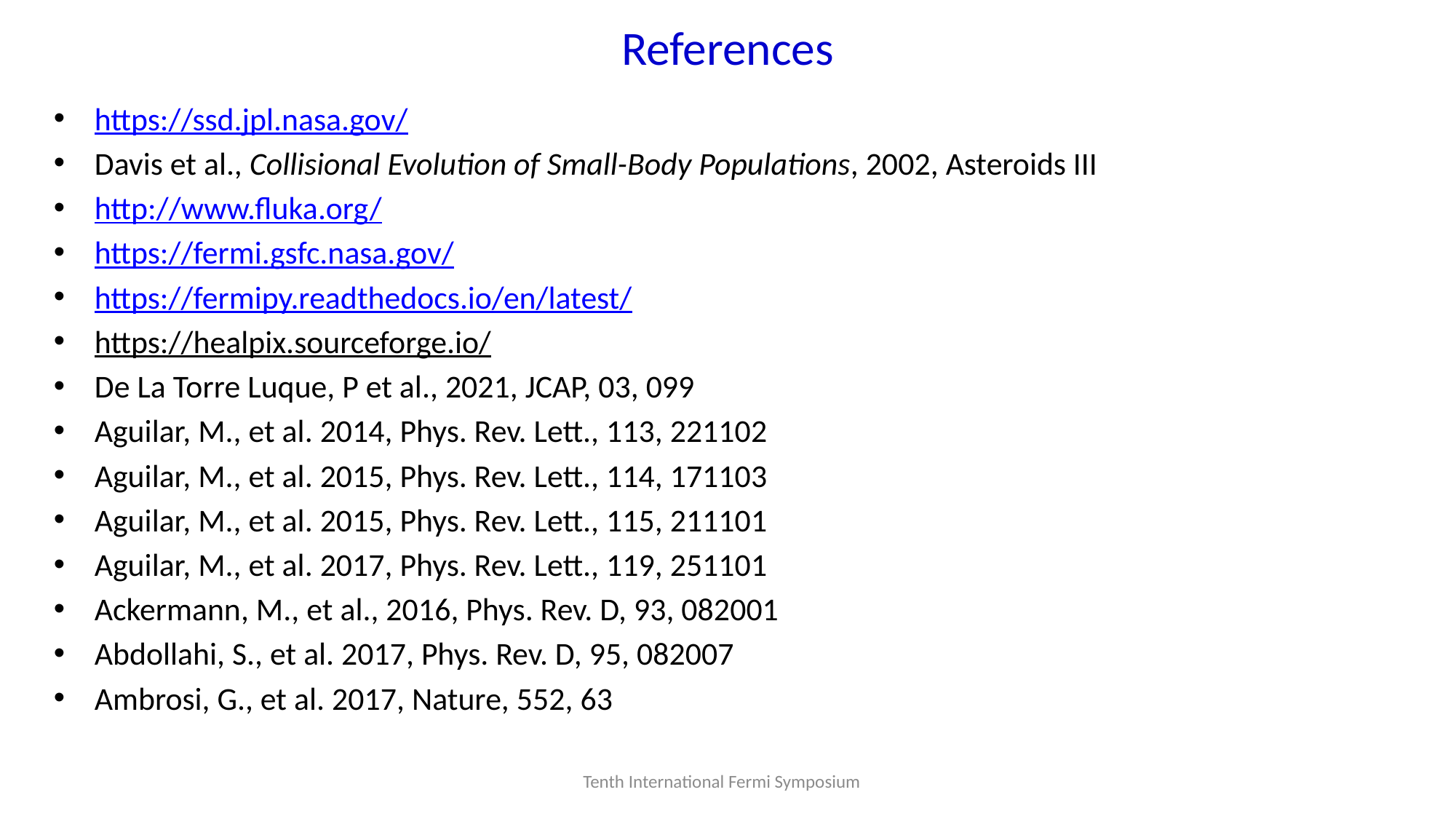

# References
https://ssd.jpl.nasa.gov/
Davis et al., Collisional Evolution of Small-Body Populations, 2002, Asteroids III
http://www.fluka.org/
https://fermi.gsfc.nasa.gov/
https://fermipy.readthedocs.io/en/latest/
https://healpix.sourceforge.io/
De La Torre Luque, P et al., 2021, JCAP, 03, 099
Aguilar, M., et al. 2014, Phys. Rev. Lett., 113, 221102
Aguilar, M., et al. 2015, Phys. Rev. Lett., 114, 171103
Aguilar, M., et al. 2015, Phys. Rev. Lett., 115, 211101
Aguilar, M., et al. 2017, Phys. Rev. Lett., 119, 251101
Ackermann, M., et al., 2016, Phys. Rev. D, 93, 082001
Abdollahi, S., et al. 2017, Phys. Rev. D, 95, 082007
Ambrosi, G., et al. 2017, Nature, 552, 63
Tenth International Fermi Symposium